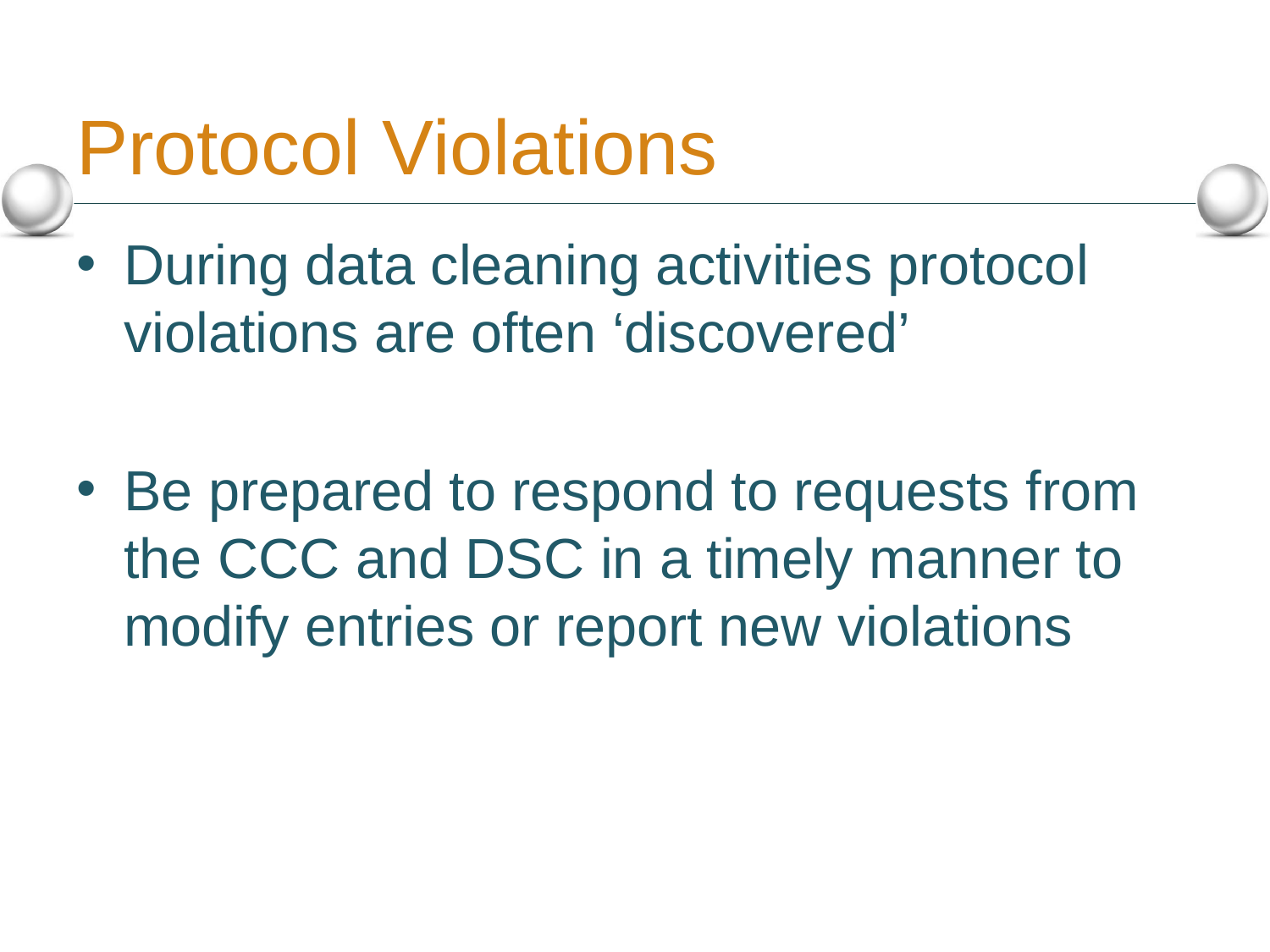

# Protocol Violations
During data cleaning activities protocol violations are often ‘discovered’

Be prepared to respond to requests from the CCC and DSC in a timely manner to modify entries or report new violations